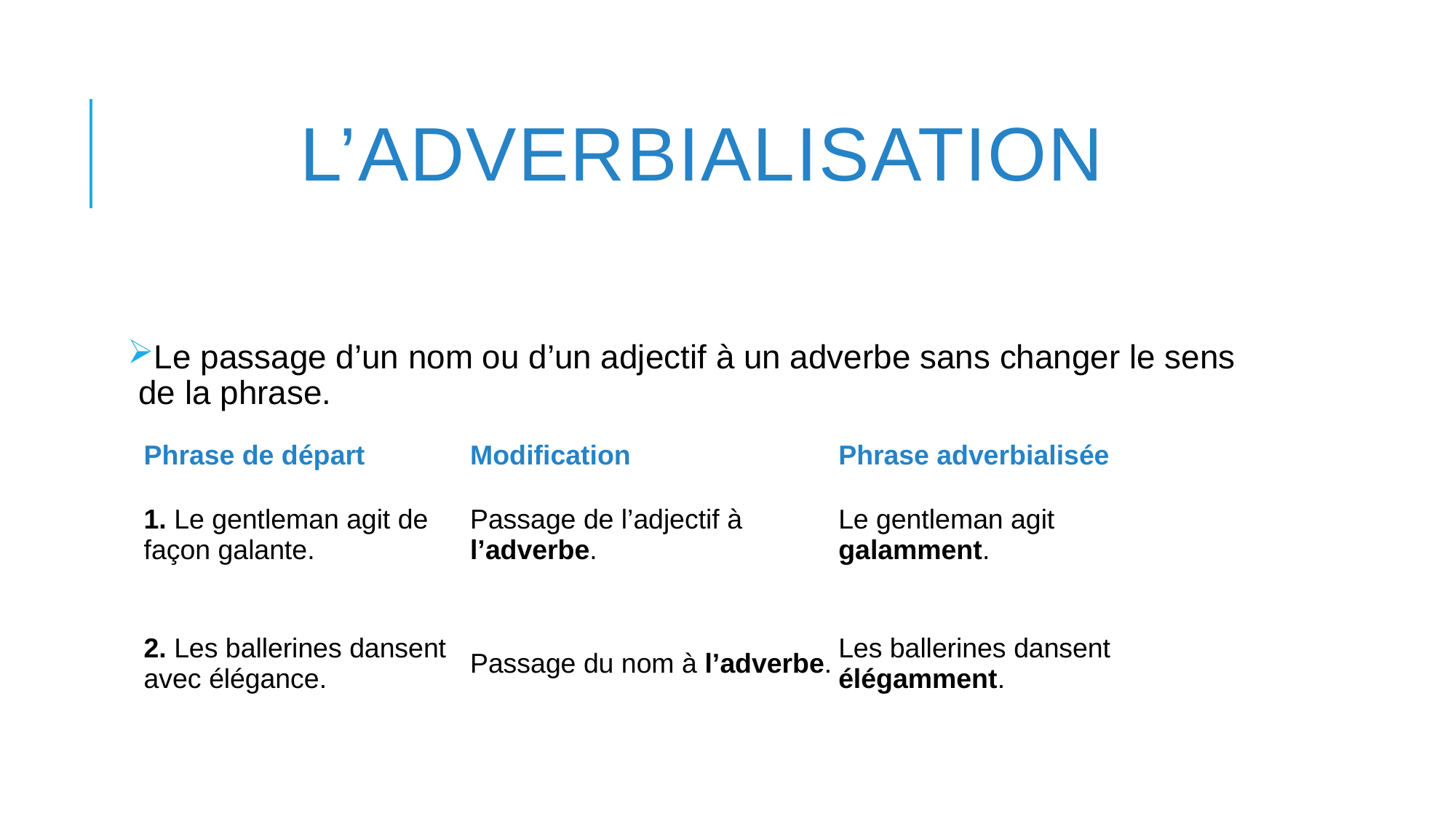

# L’adverbialisation

Le passage d’un nom ou d’un adjectif à un adverbe sans changer le sens de la phrase.

| Phrase de départ | Modification | Phrase adverbialisée |
| --- | --- | --- |
| 1. Le gentleman agit de façon galante. | Passage de l’adjectif à l’adverbe. | Le gentleman agit galamment. |
| 2. Les ballerines dansent avec élégance. | Passage du nom à l’adverbe. | Les ballerines dansent élégamment. |